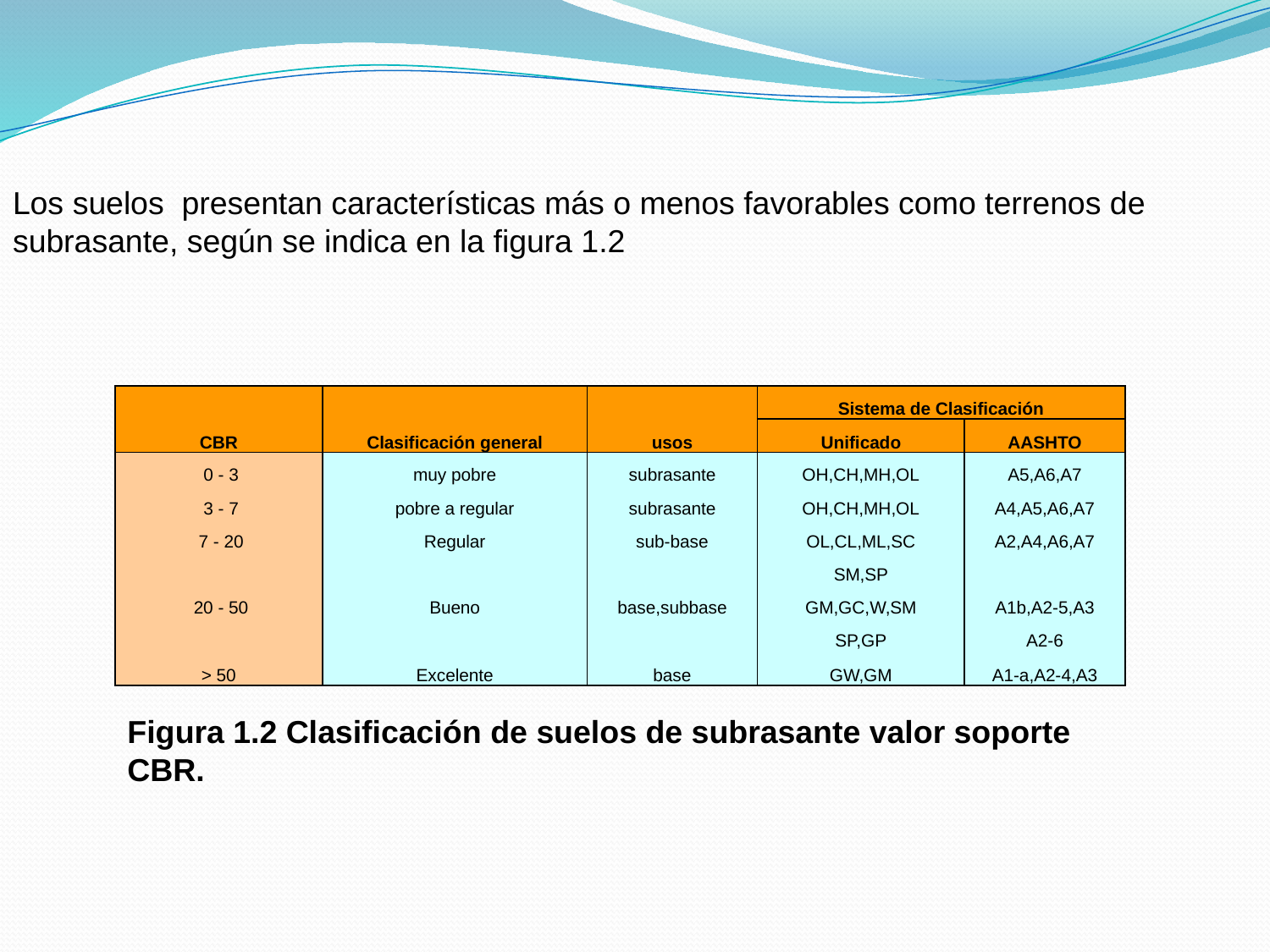

Los suelos  presentan características más o menos favorables como terrenos de subrasante, según se indica en la figura 1.2
| CBR | Clasificación general | usos | Sistema de Clasificación |  |
| --- | --- | --- | --- | --- |
|  |  |  | Unificado | AASHTO |
| 0 - 3 | muy pobre | subrasante | OH,CH,MH,OL | A5,A6,A7 |
| 3 - 7 | pobre a regular | subrasante | OH,CH,MH,OL | A4,A5,A6,A7 |
| 7 - 20 | Regular | sub-base | OL,CL,ML,SC | A2,A4,A6,A7 |
|  |  |  | SM,SP |  |
| 20 - 50 | Bueno | base,subbase | GM,GC,W,SM | A1b,A2-5,A3 |
|  |  |  | SP,GP | A2-6 |
| > 50 | Excelente | base | GW,GM | A1-a,A2-4,A3 |
Figura 1.2 Clasificación de suelos de subrasante valor soporte CBR.